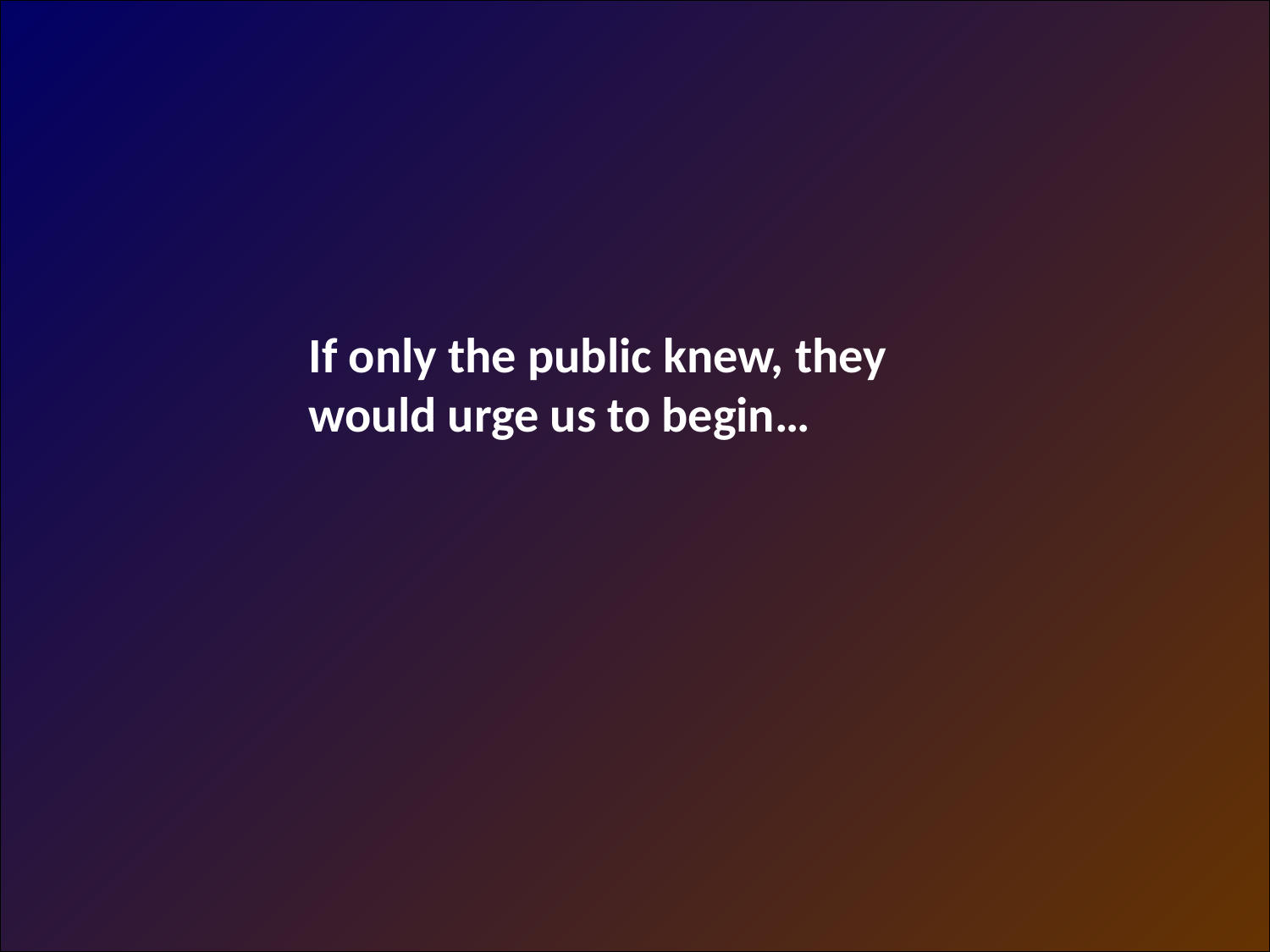

If only the public knew, they would urge us to begin…